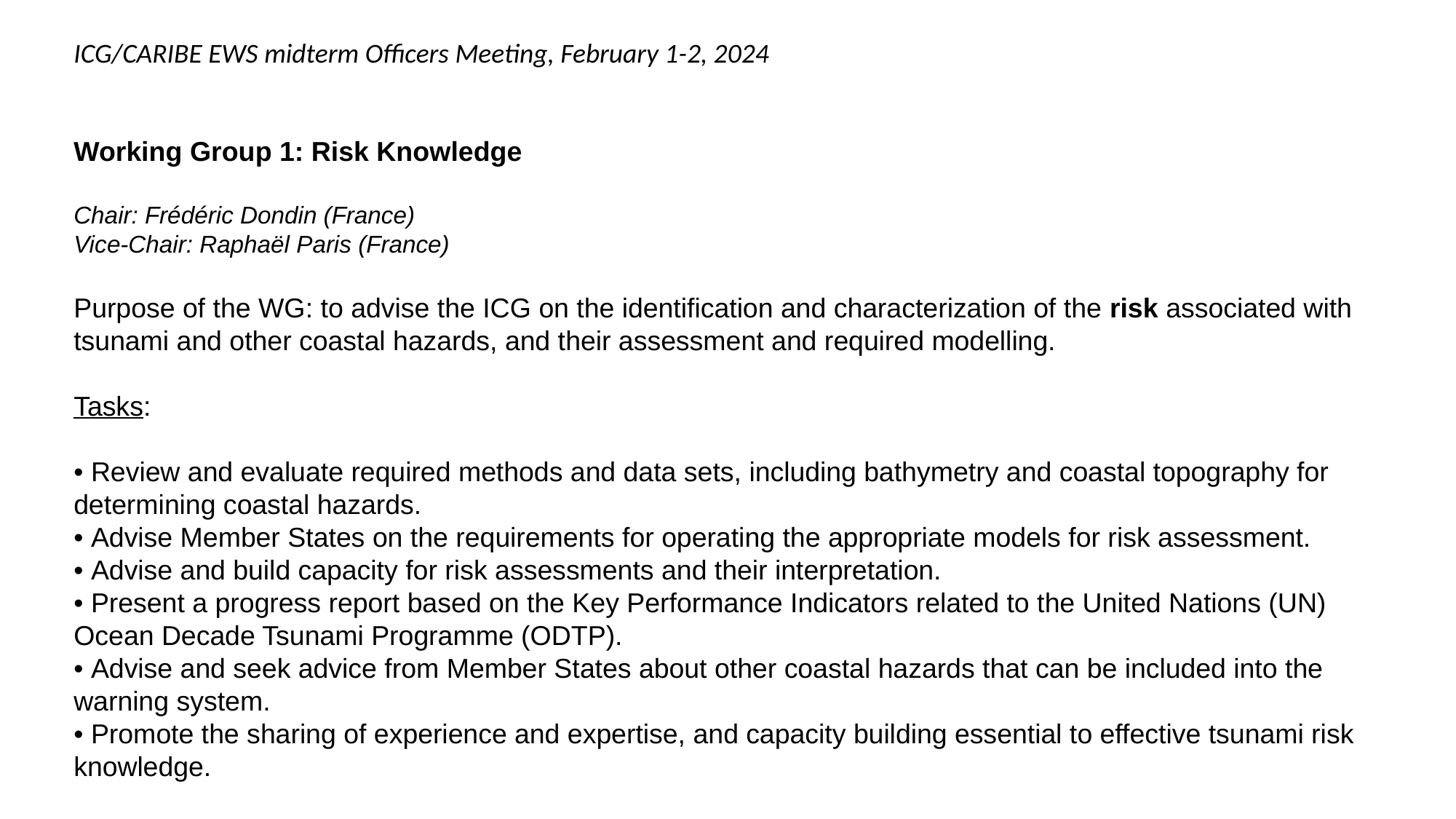

ICG/CARIBE EWS midterm Officers Meeting, February 1-2, 2024

Working Group 1: Risk Knowledge

Chair: Frédéric Dondin (France)
Vice-Chair: Raphaël Paris (France)

Purpose of the WG: to advise the ICG on the identification and characterization of the risk associated with tsunami and other coastal hazards, and their assessment and required modelling.

Tasks:

• Review and evaluate required methods and data sets, including bathymetry and coastal topography for determining coastal hazards.
• Advise Member States on the requirements for operating the appropriate models for risk assessment.
• Advise and build capacity for risk assessments and their interpretation.
• Present a progress report based on the Key Performance Indicators related to the United Nations (UN) Ocean Decade Tsunami Programme (ODTP).
• Advise and seek advice from Member States about other coastal hazards that can be included into the warning system.
• Promote the sharing of experience and expertise, and capacity building essential to effective tsunami risk knowledge.